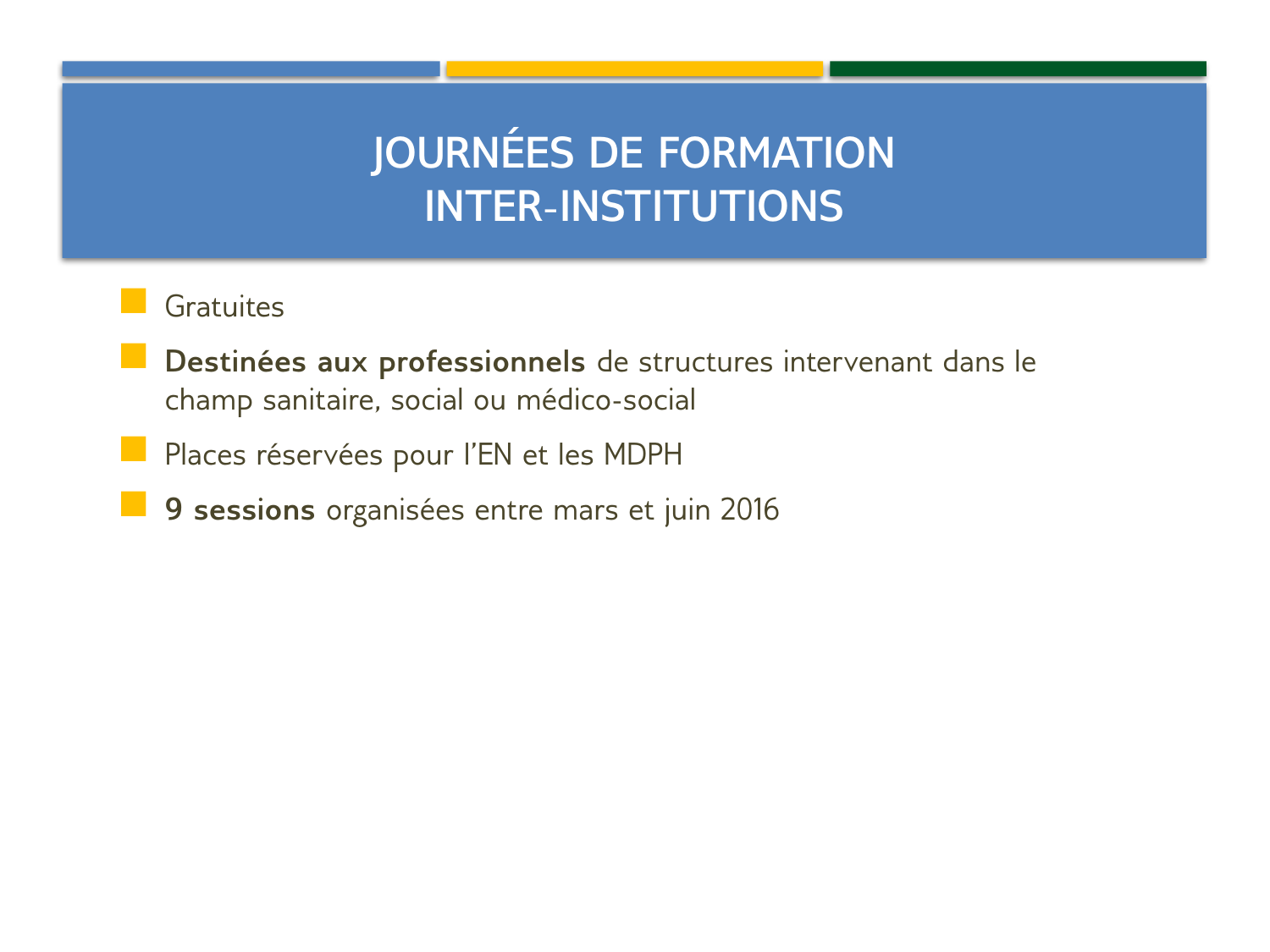

# Journées de Formation Inter-institutions
Gratuites
Destinées aux professionnels de structures intervenant dans le champ sanitaire, social ou médico-social
Places réservées pour l’EN et les MDPH
9 sessions organisées entre mars et juin 2016